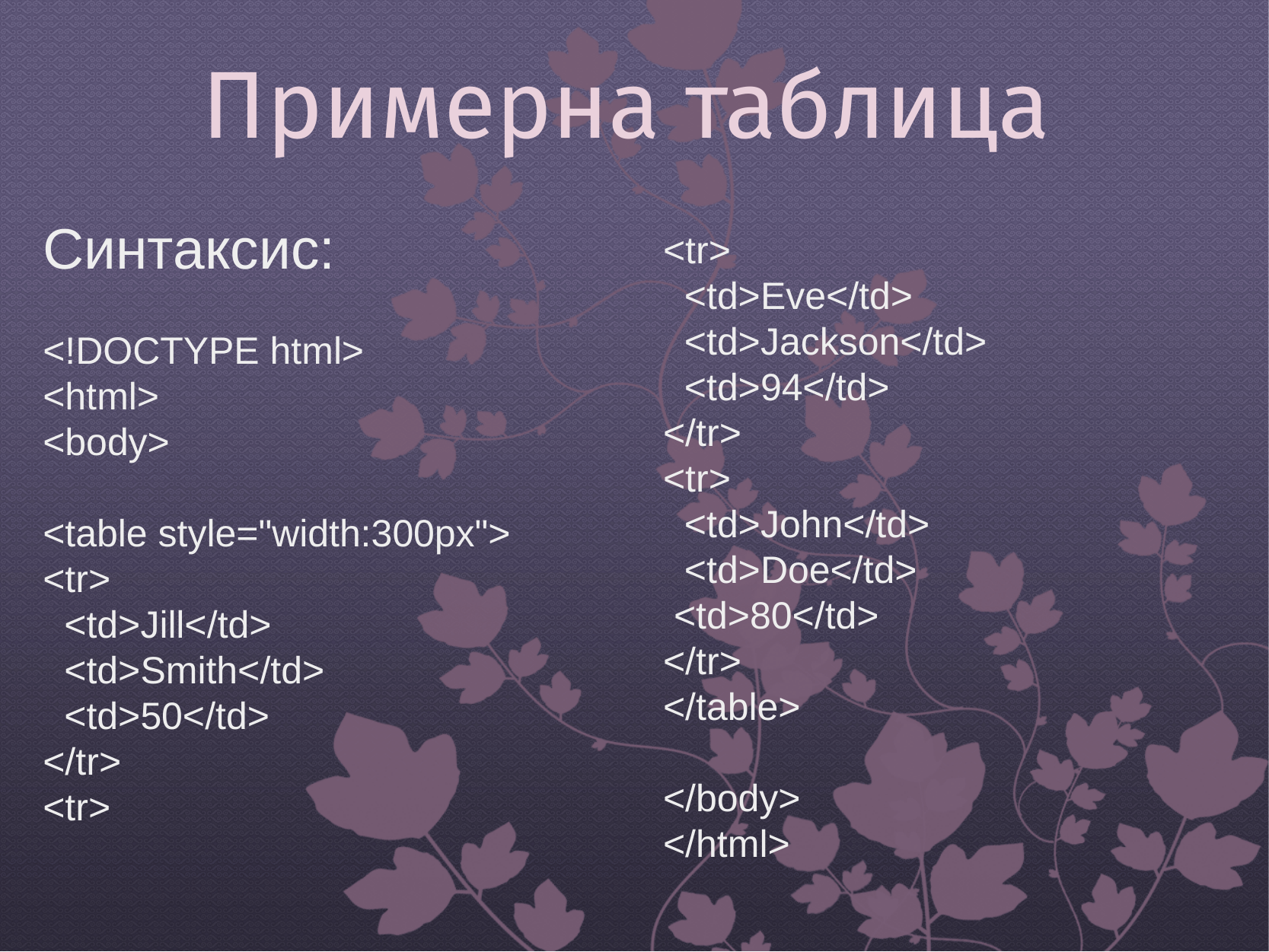

# Примерна таблица

Синтаксис:

<!DOCTYPE html>
<html>
<body>

<table style="width:300px">
<tr>
  <td>Jill</td>
  <td>Smith</td>
  <td>50</td>
</tr>
<tr>

<tr>
  <td>Eve</td>
  <td>Jackson</td>
  <td>94</td>
</tr>
<tr>
  <td>John</td>
  <td>Doe</td>
 <td>80</td>
</tr>
</table>

</body>
</html>